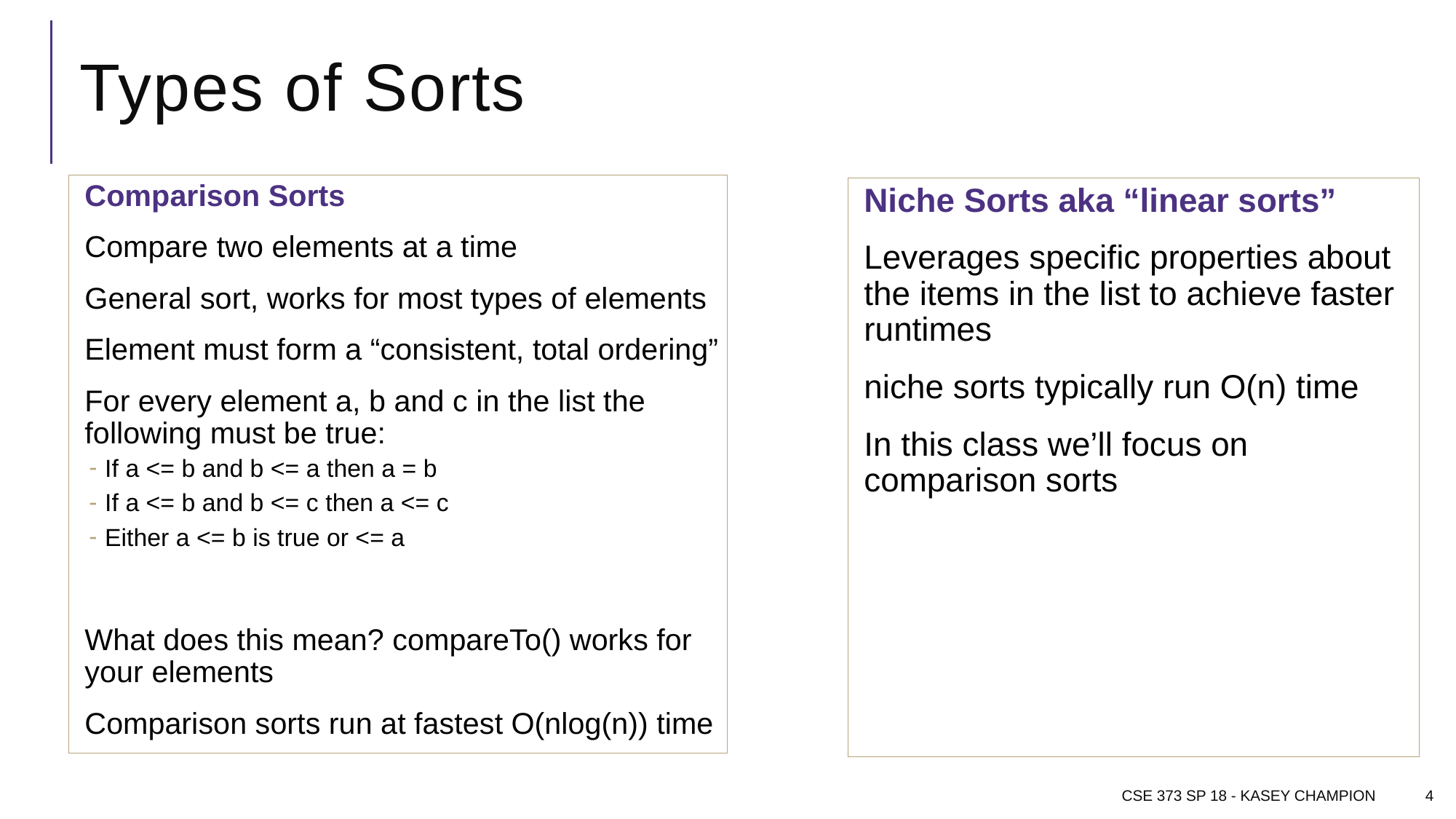

# Types of Sorts
Comparison Sorts
Compare two elements at a time
General sort, works for most types of elements
Element must form a “consistent, total ordering”
For every element a, b and c in the list the following must be true:
If a <= b and b <= a then a = b
If a <= b and b <= c then a <= c
Either a <= b is true or <= a

What does this mean? compareTo() works for your elements
Comparison sorts run at fastest O(nlog(n)) time
Niche Sorts aka “linear sorts”
Leverages specific properties about the items in the list to achieve faster runtimes
niche sorts typically run O(n) time
In this class we’ll focus on comparison sorts
CSE 373 SP 18 - Kasey Champion
4